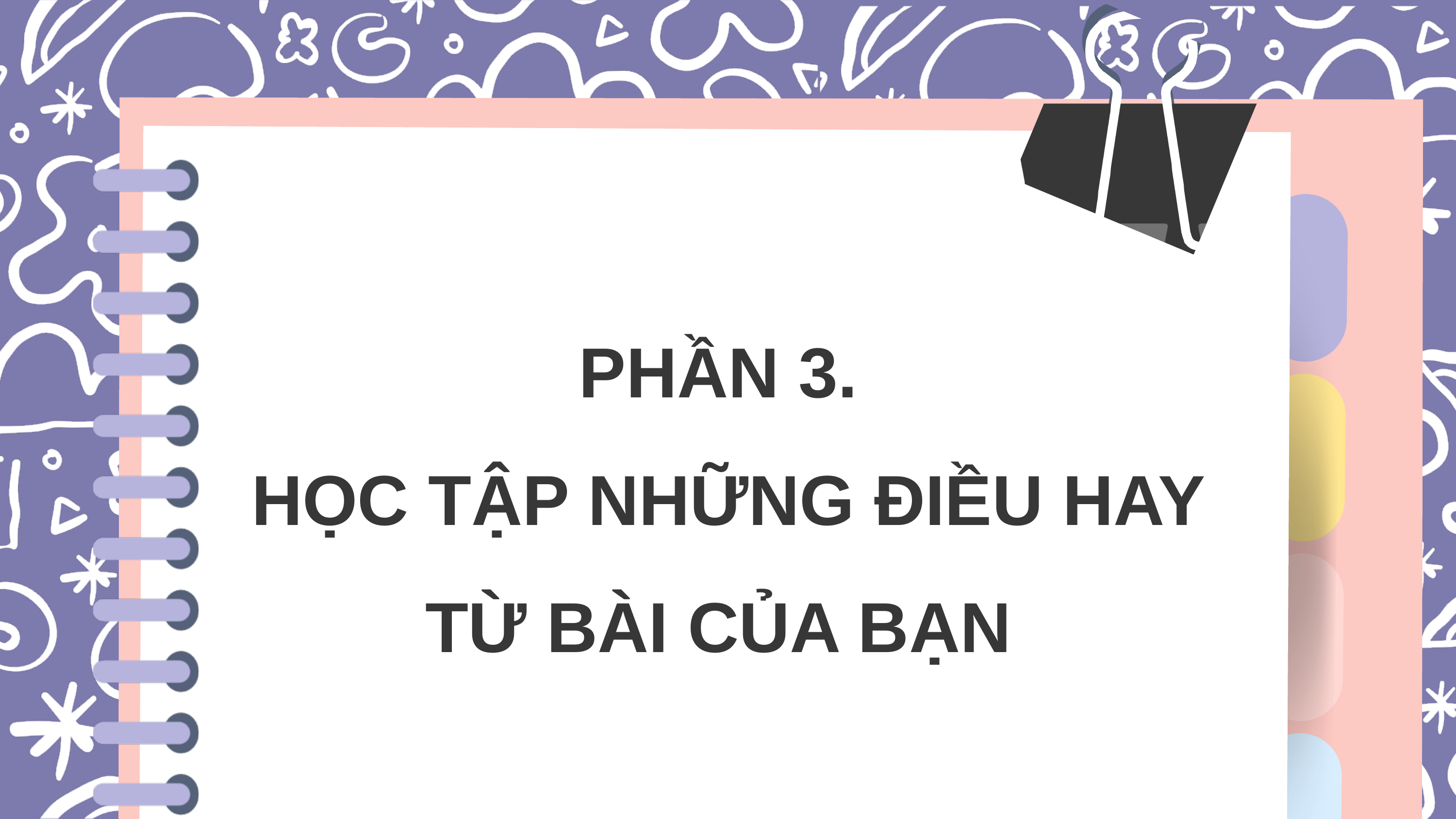

PHẦN 3.
HỌC TẬP NHỮNG ĐIỀU HAY TỪ BÀI CỦA BẠN